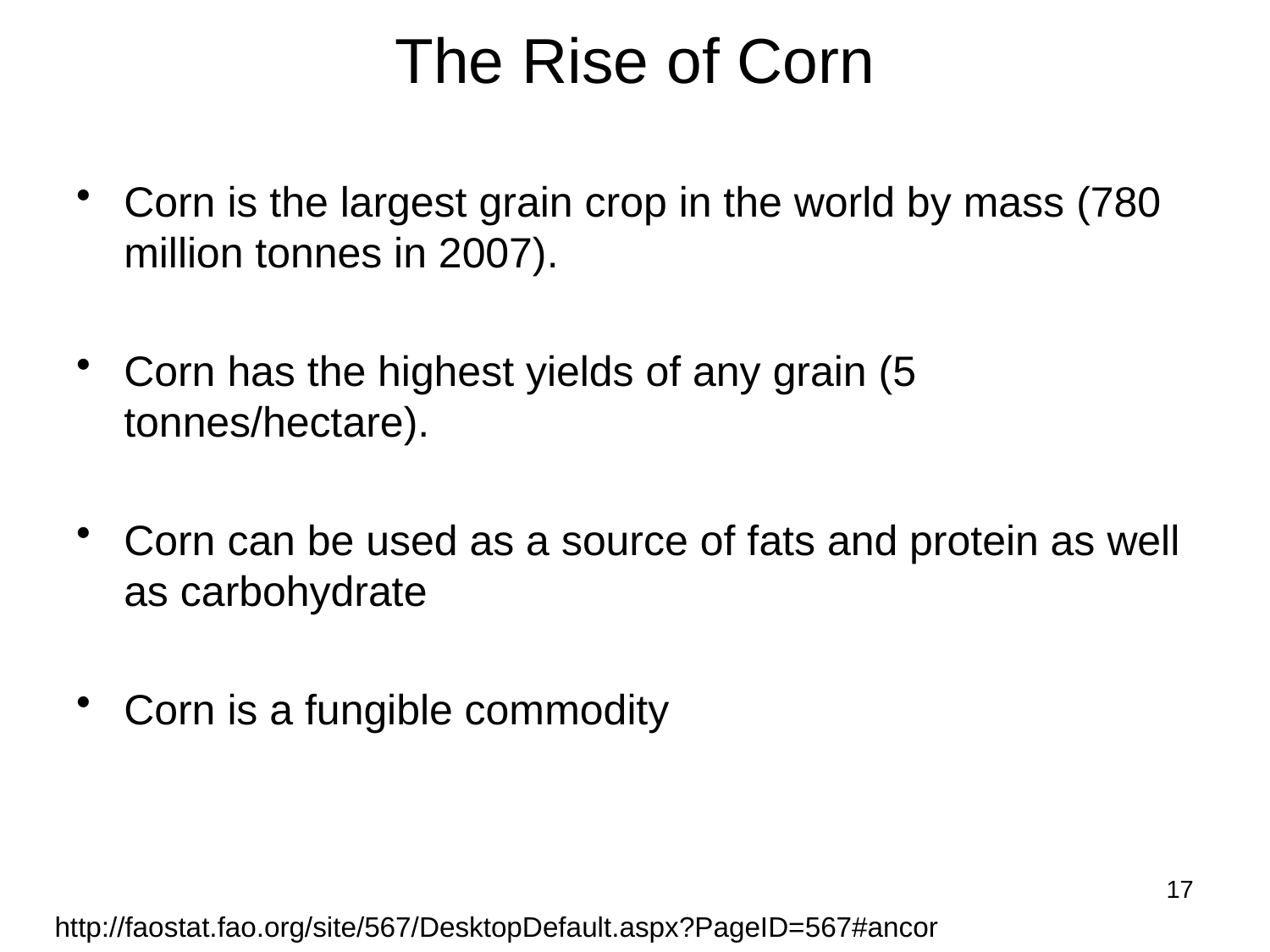

# The Rise of Corn
Corn is the largest grain crop in the world by mass (780 million tonnes in 2007).

Corn has the highest yields of any grain (5 tonnes/hectare).

Corn can be used as a source of fats and protein as well as carbohydrate

Corn is a fungible commodity
17
http://faostat.fao.org/site/567/DesktopDefault.aspx?PageID=567#ancor